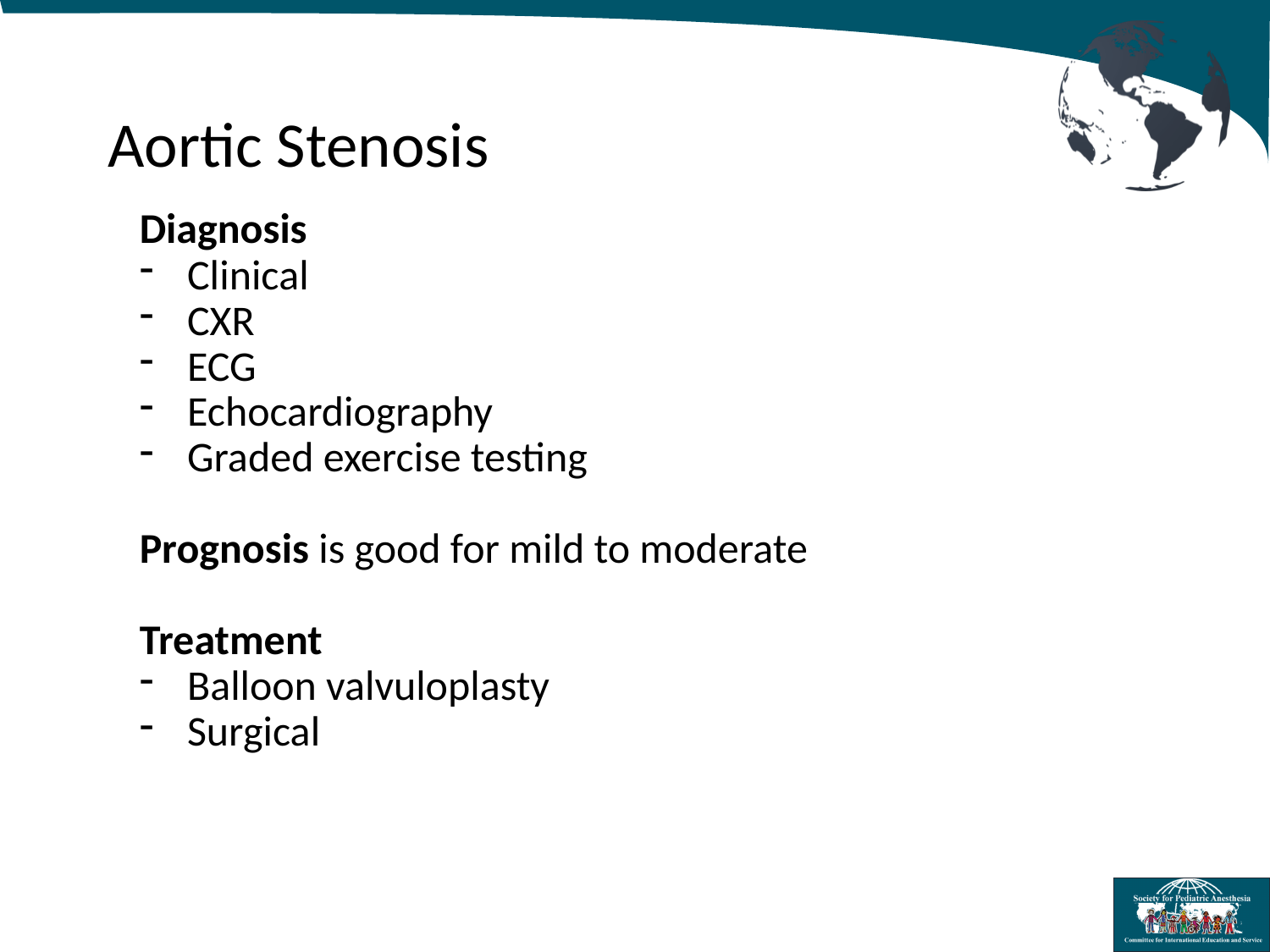

Aortic Stenosis
Diagnosis
Clinical
CXR
ECG
Echocardiography
Graded exercise testing

Prognosis is good for mild to moderate

Treatment
Balloon valvuloplasty
Surgical